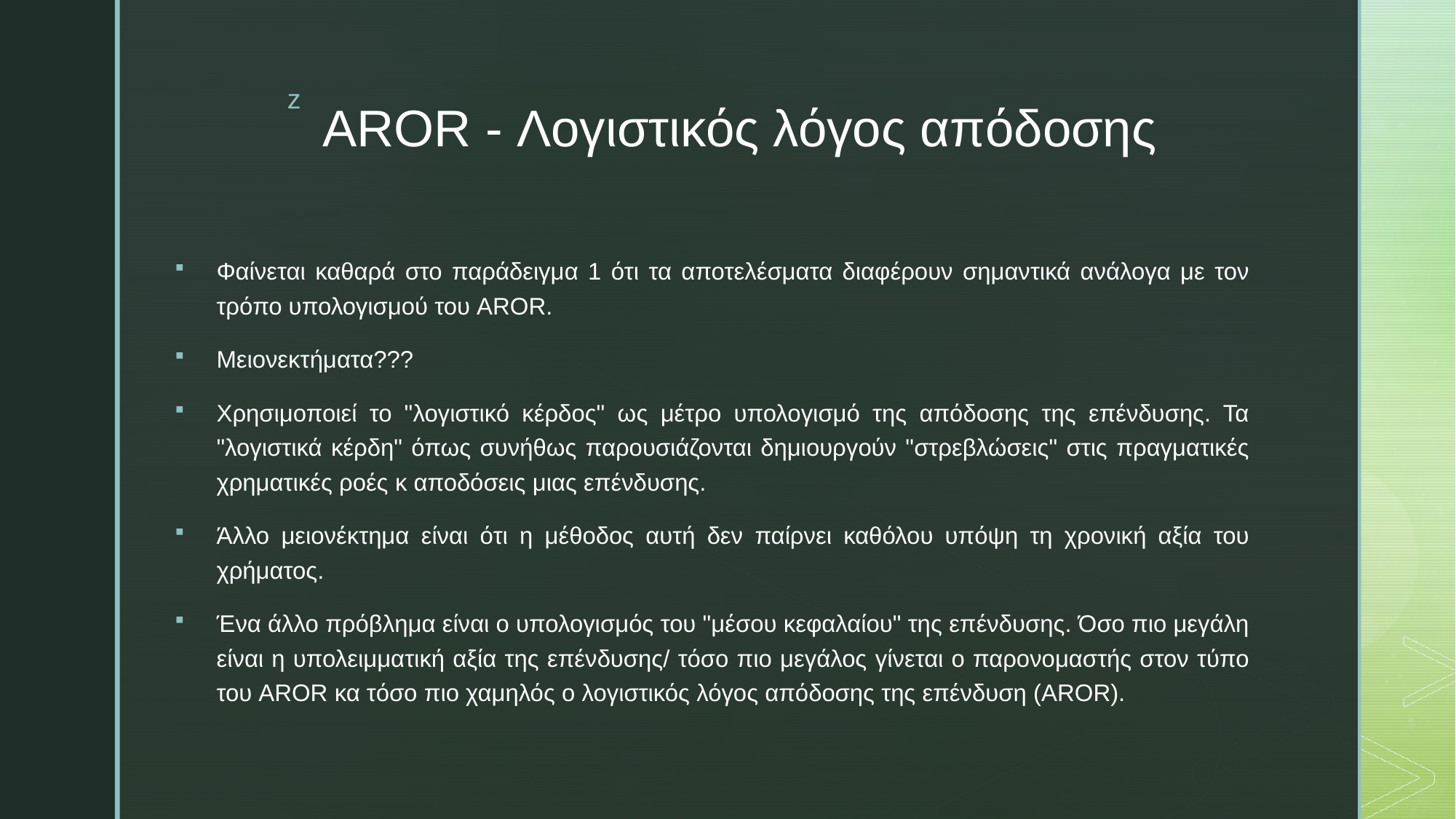

# AROR - Λογιστικός λόγος απόδοσης
Φαίνεται καθαρά στο παράδειγμα 1 ότι τα αποτελέσματα διαφέρουν σημαντικά ανάλογα με τον τρόπο υπολογισμού του AROR.
Μειονεκτήματα???
Χρησιμοποιεί το "λογιστικό κέρδος" ως μέτρο υπολογισμό της απόδοσης της επένδυσης. Τα "λογιστικά κέρδη" όπως συνήθως παρουσιάζονται δημιουργούν "στρεβλώσεις" στις πραγματικές χρηματικές ροές κ αποδόσεις μιας επένδυσης.
Άλλο μειονέκτημα είναι ότι η μέθοδος αυτή δεν παίρνει καθόλου υπόψη τη χρονική αξία του χρήματος.
Ένα άλλο πρόβλημα είναι ο υπολογισμός του "μέσου κεφαλαίου" της επένδυσης. Όσο πιο μεγάλη είναι η υπολειμματική αξία της επένδυσης/ τόσο πιο μεγάλος γίνεται ο παρονομαστής στον τύπο του AROR κα τόσο πιο χαμηλός ο λογιστικός λόγος απόδοσης της επένδυση (AROR).